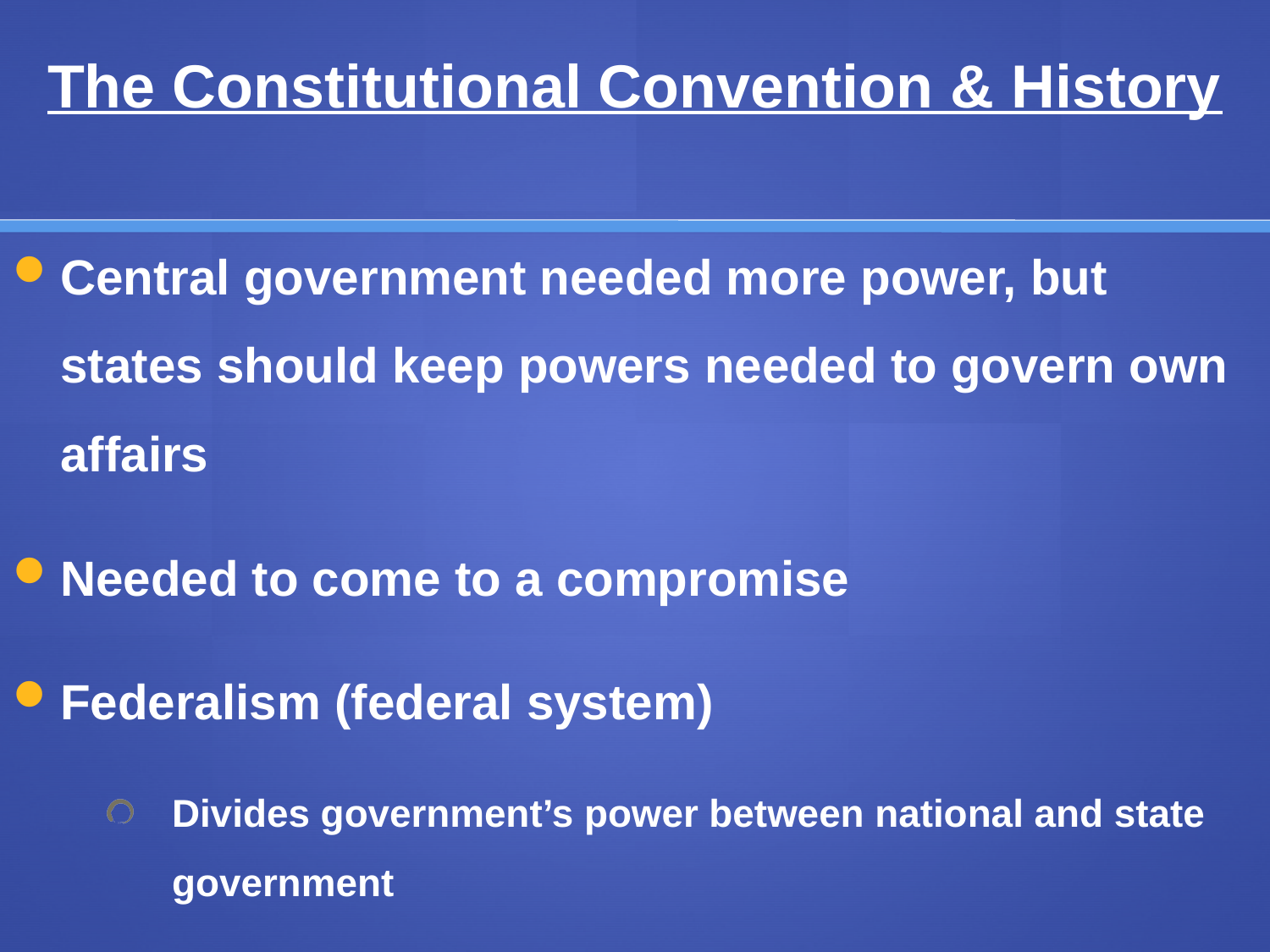

# The Constitutional Convention & History
Central government needed more power, but states should keep powers needed to govern own affairs
Needed to come to a compromise
Federalism (federal system)
Divides government’s power between national and state government